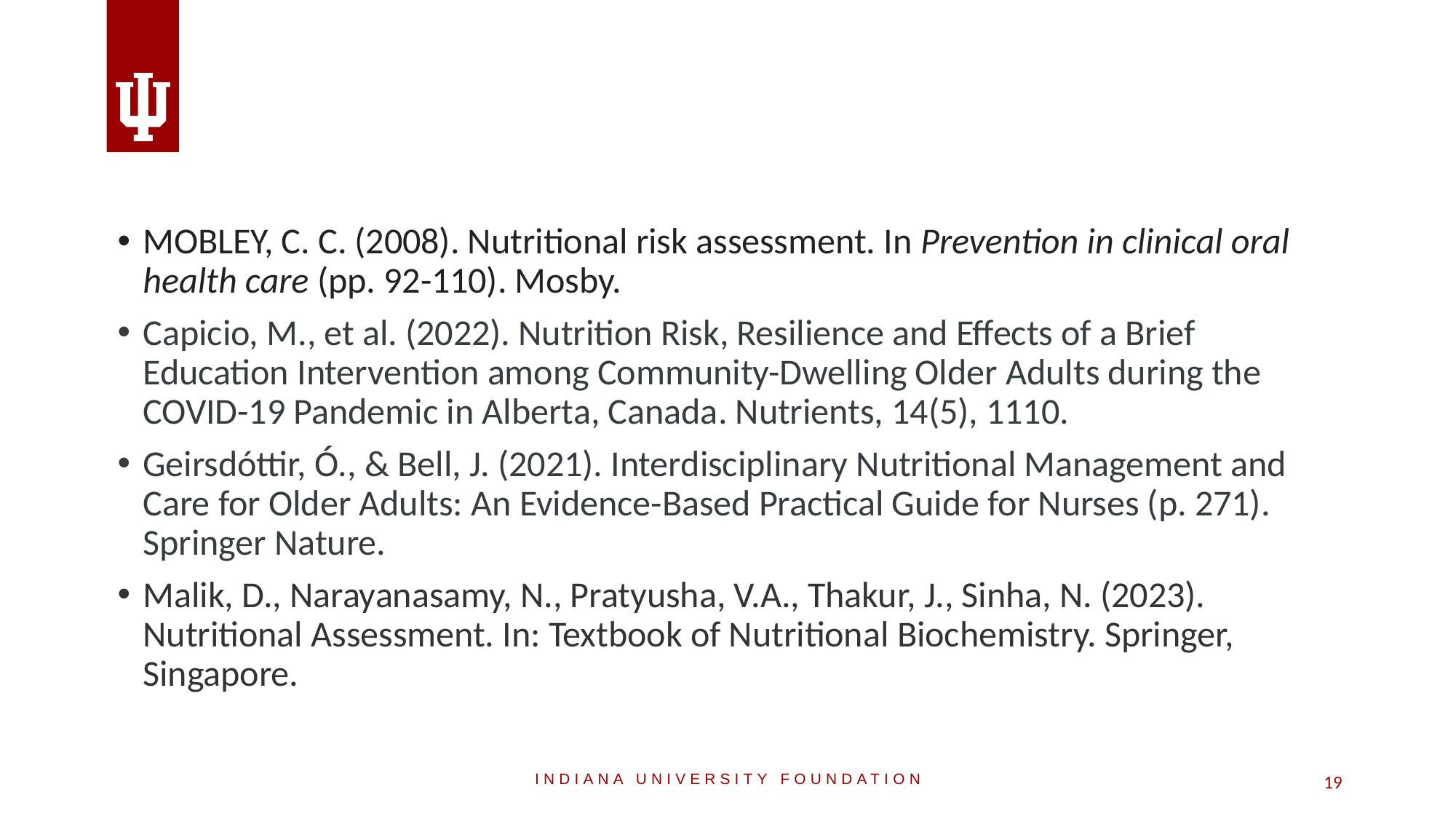

MOBLEY, C. C. (2008). Nutritional risk assessment. In Prevention in clinical oral health care (pp. 92-110). Mosby.
Capicio, M., et al. (2022). Nutrition Risk, Resilience and Effects of a Brief Education Intervention among Community-Dwelling Older Adults during the COVID-19 Pandemic in Alberta, Canada. Nutrients, 14(5), 1110.
Geirsdóttir, Ó., & Bell, J. (2021). Interdisciplinary Nutritional Management and Care for Older Adults: An Evidence-Based Practical Guide for Nurses (p. 271). Springer Nature.
Malik, D., Narayanasamy, N., Pratyusha, V.A., Thakur, J., Sinha, N. (2023). Nutritional Assessment. In: Textbook of Nutritional Biochemistry. Springer, Singapore.